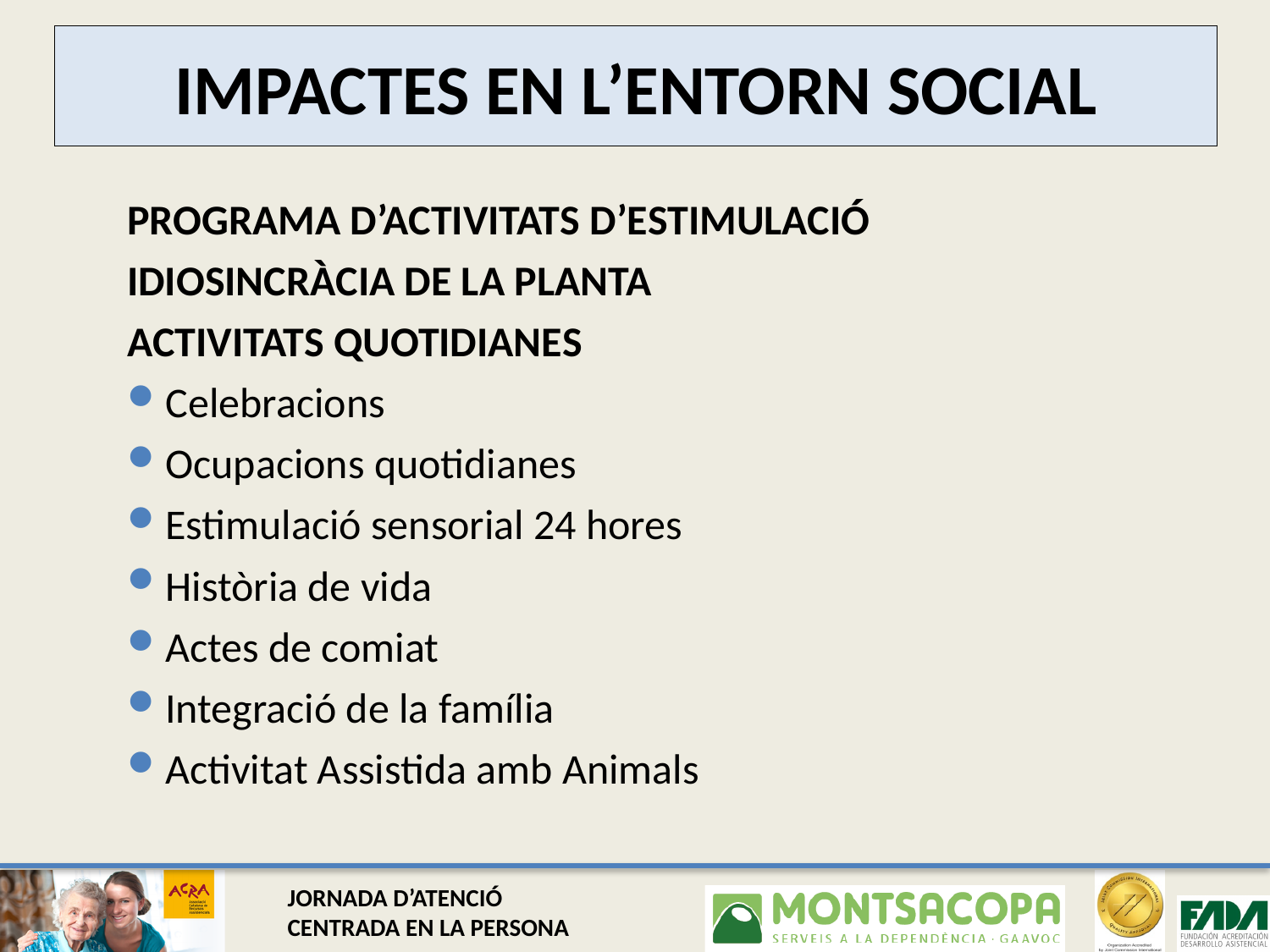

# IMPACTES EN L’ENTORN SOCIAL
PROGRAMA D’ACTIVITATS D’ESTIMULACIÓ
IDIOSINCRÀCIA DE LA PLANTA
ACTIVITATS QUOTIDIANES
Celebracions
Ocupacions quotidianes
Estimulació sensorial 24 hores
Història de vida
Actes de comiat
Integració de la família
Activitat Assistida amb Animals